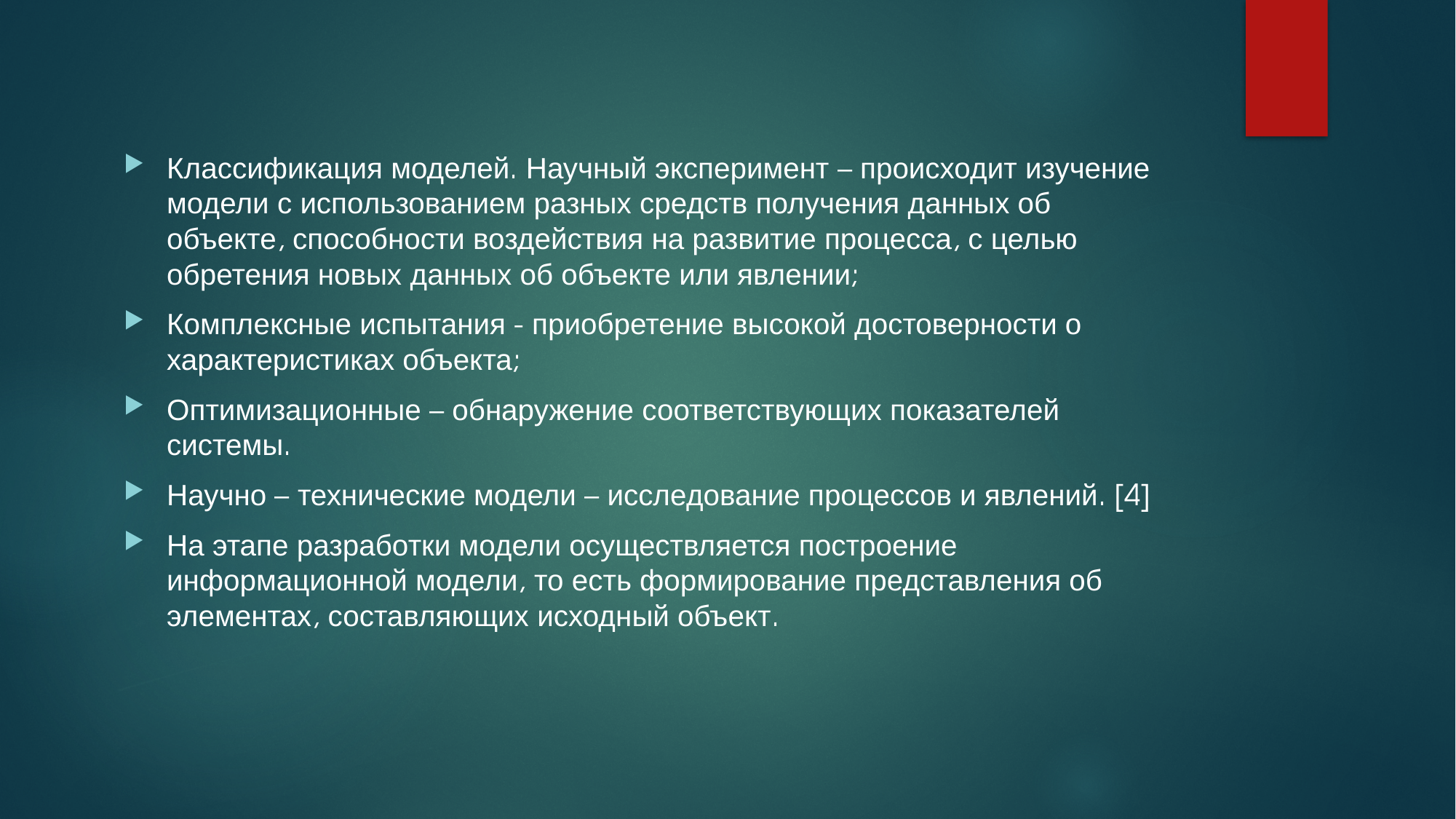

Классификация моделей. Научный эксперимент – происходит изучение модели с использованием разных средств получения данных об объекте, способности воздействия на развитие процесса, с целью обретения новых данных об объекте или явлении;
Комплексные испытания - приобретение высокой достоверности о характеристиках объекта;
Оптимизационные – обнаружение соответствующих показателей системы.
Научно – технические модели – исследование процессов и явлений. [4]
На этапе разработки модели осуществляется построение информационной модели, то есть формирование представления об элементах, составляющих исходный объект.